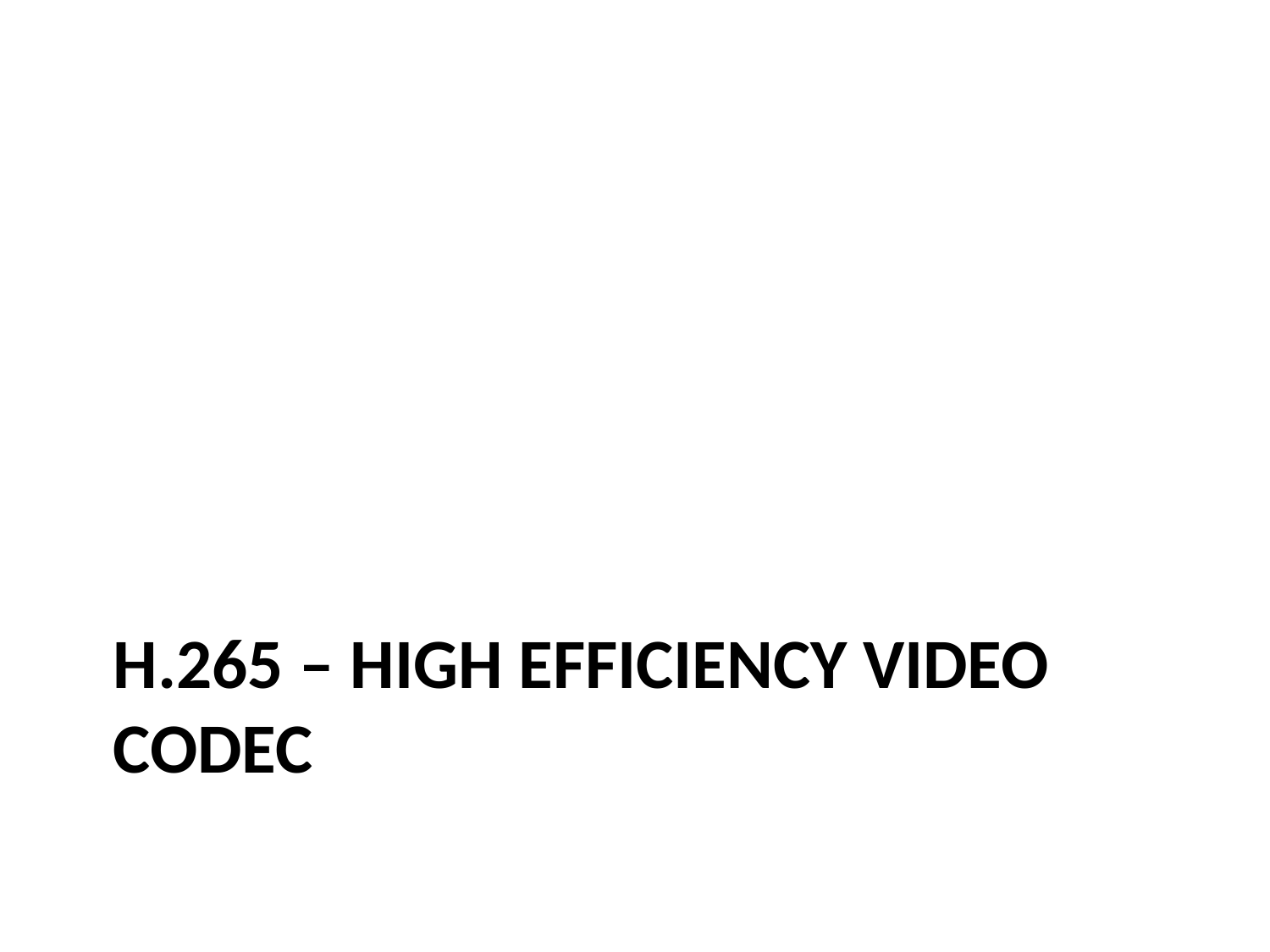

# H.265 – High efficiency video codec